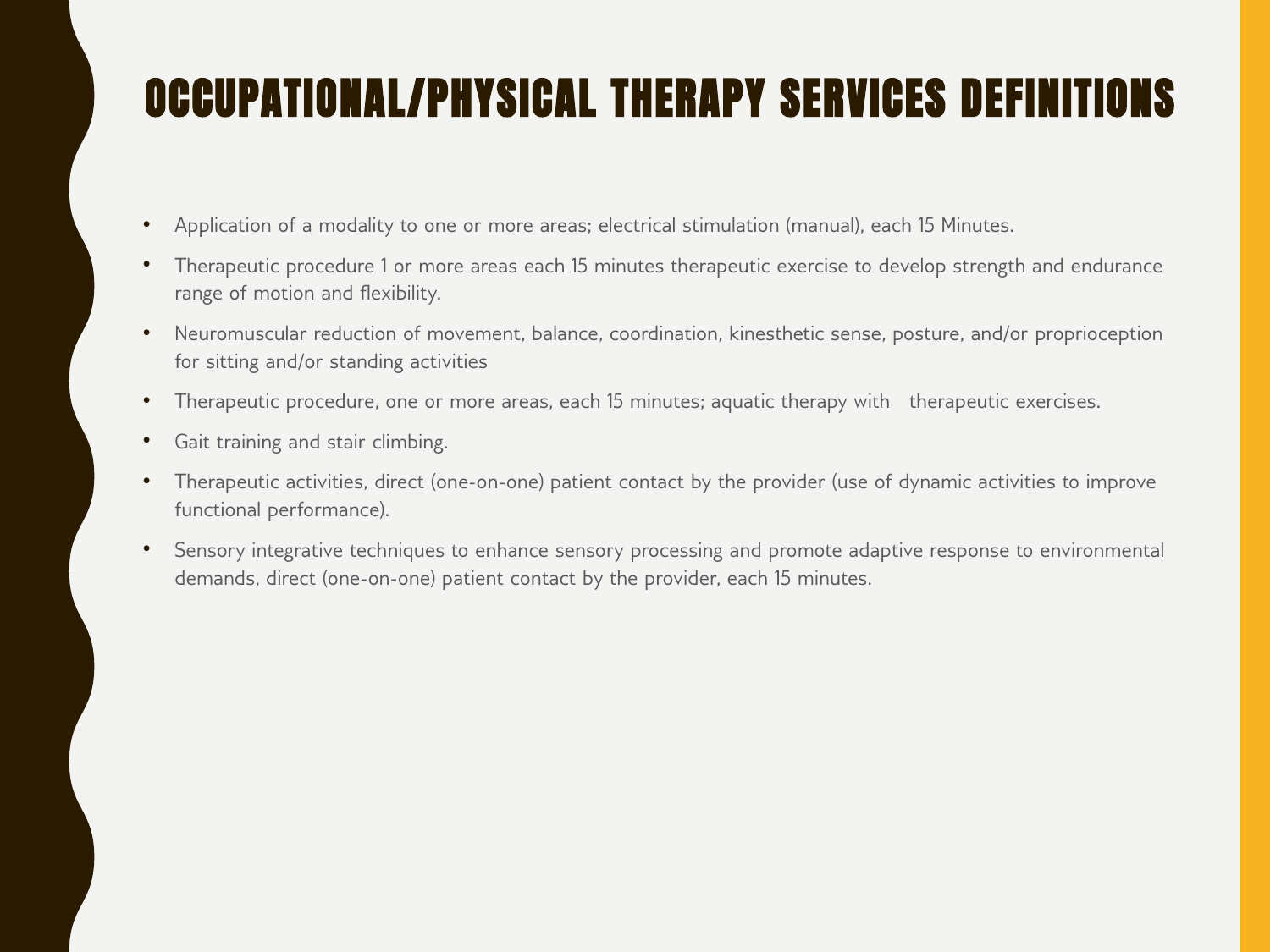

# Occupational/Physical Therapy Services Definitions
Application of a modality to one or more areas; electrical stimulation (manual), each 15 Minutes.
Therapeutic procedure 1 or more areas each 15 minutes therapeutic exercise to develop strength and endurance range of motion and flexibility.
Neuromuscular reduction of movement, balance, coordination, kinesthetic sense, posture, and/or proprioception for sitting and/or standing activities
Therapeutic procedure, one or more areas, each 15 minutes; aquatic therapy with   therapeutic exercises.
Gait training and stair climbing.
Therapeutic activities, direct (one-on-one) patient contact by the provider (use of dynamic activities to improve functional performance).
Sensory integrative techniques to enhance sensory processing and promote adaptive response to environmental demands, direct (one-on-one) patient contact by the provider, each 15 minutes.